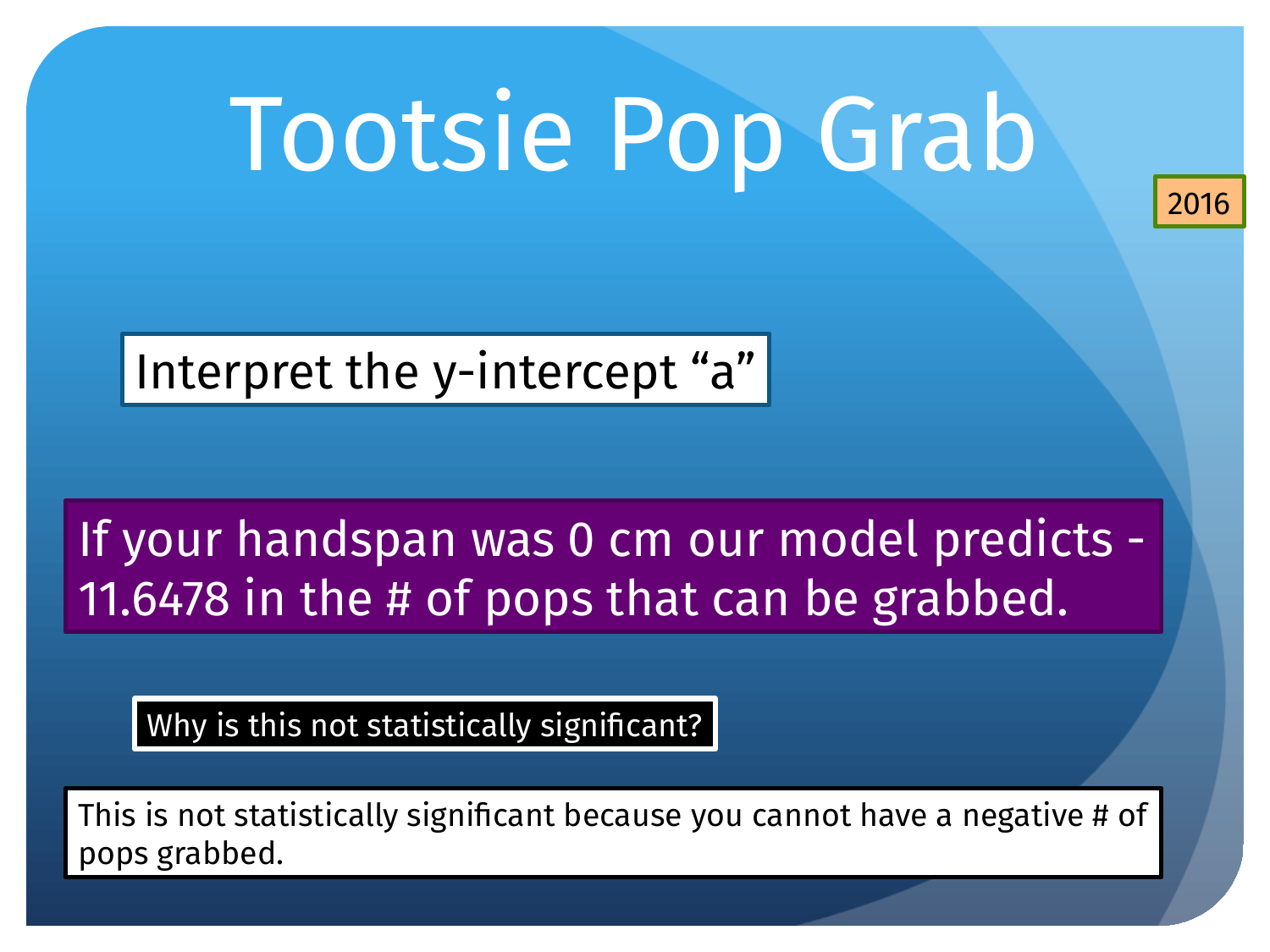

# Tootsie Pop Grab
2016
Interpret the y-intercept “a”
If your handspan was 0 cm our model predicts -11.6478 in the # of pops that can be grabbed.
Why is this not statistically significant?
This is not statistically significant because you cannot have a negative # of pops grabbed.